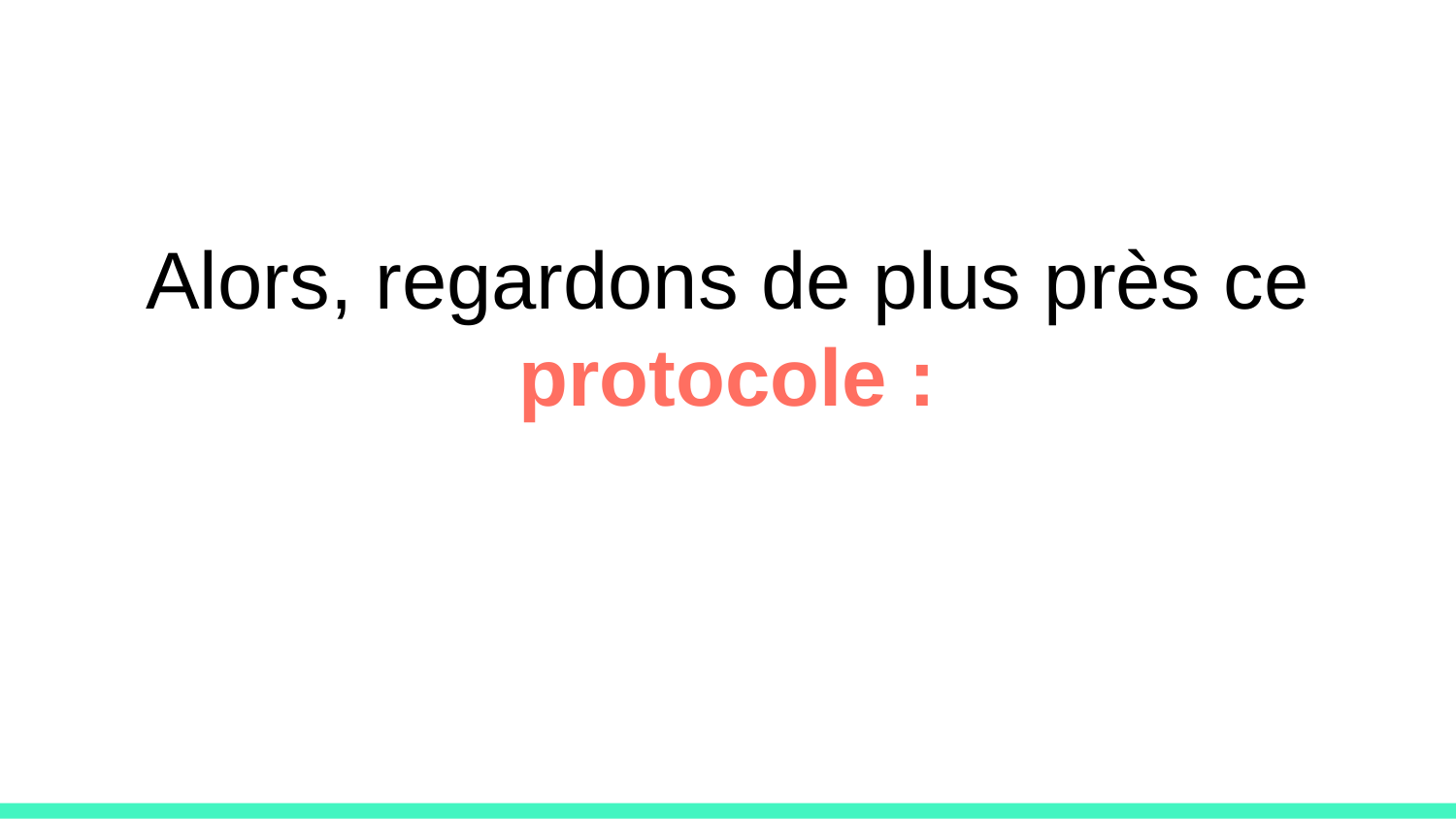

# Alors, regardons de plus près ce protocole :